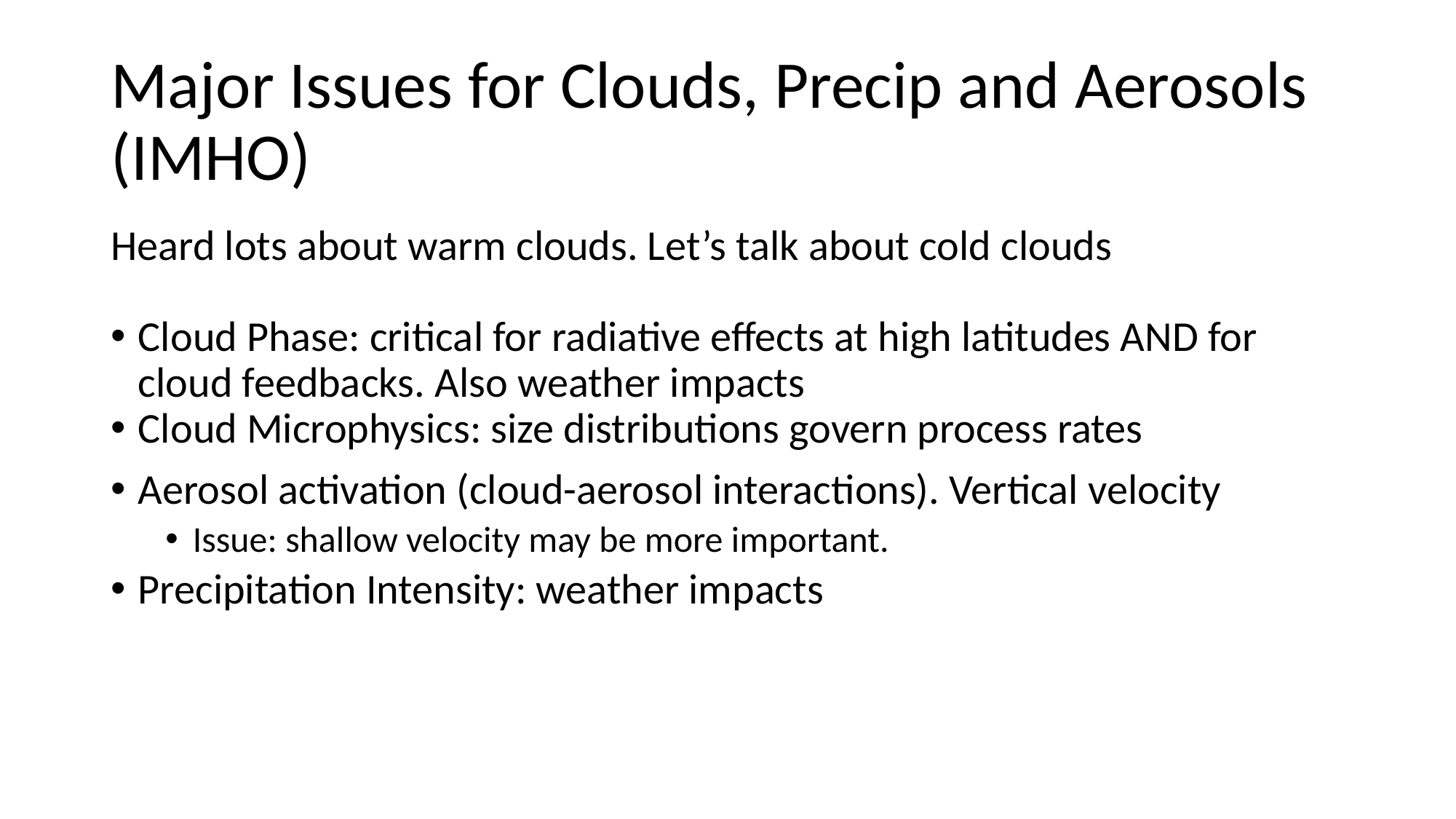

# Major Issues for Clouds, Precip and Aerosols (IMHO)
Heard lots about warm clouds. Let’s talk about cold clouds

Cloud Phase: critical for radiative effects at high latitudes AND for cloud feedbacks. Also weather impacts
Cloud Microphysics: size distributions govern process rates
Aerosol activation (cloud-aerosol interactions). Vertical velocity
Issue: shallow velocity may be more important.
Precipitation Intensity: weather impacts